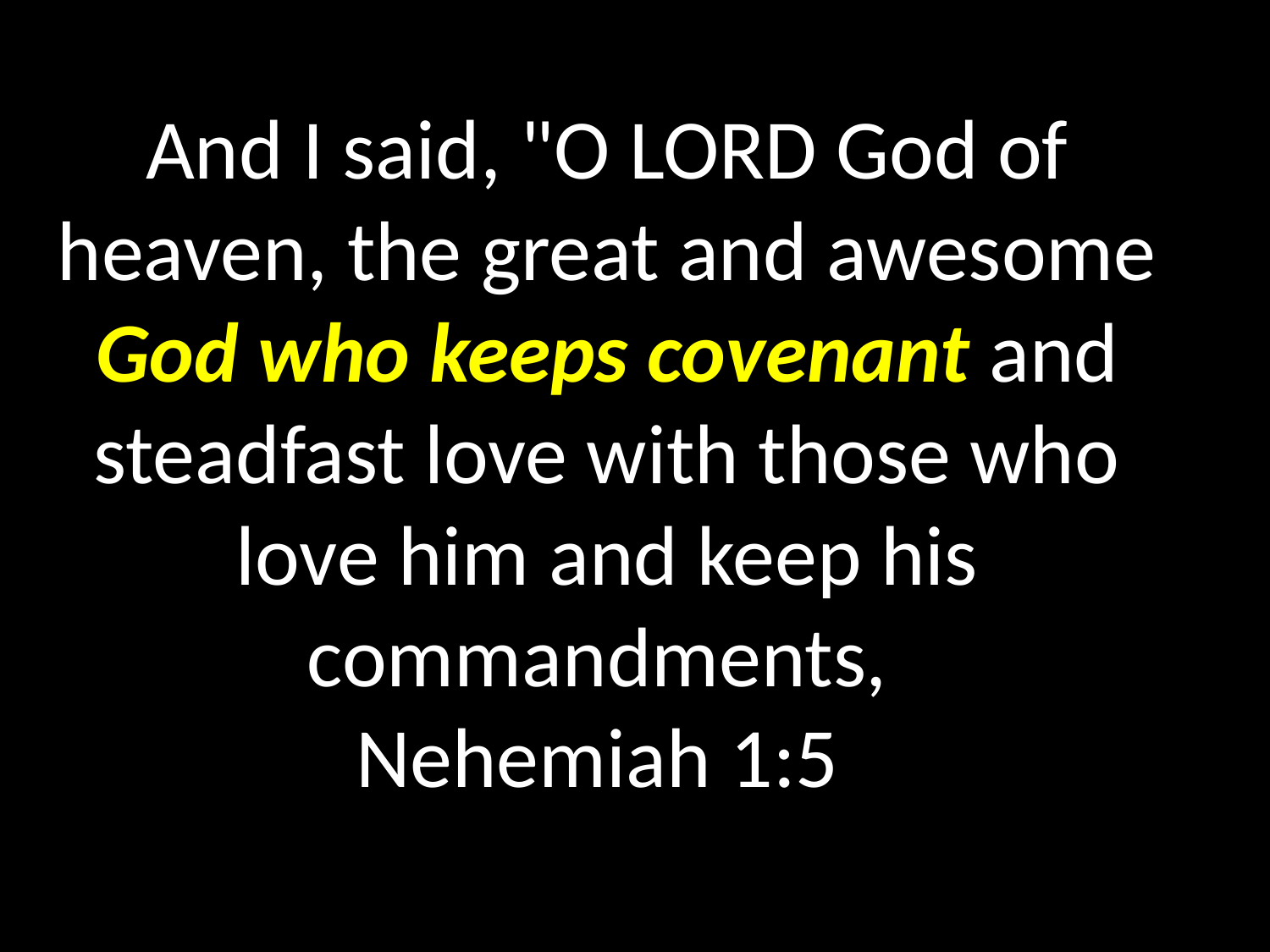

# And I said, "O LORD God of heaven, the great and awesome God who keeps covenant and steadfast love with those who love him and keep his commandments, Nehemiah 1:5
GOD
GOD